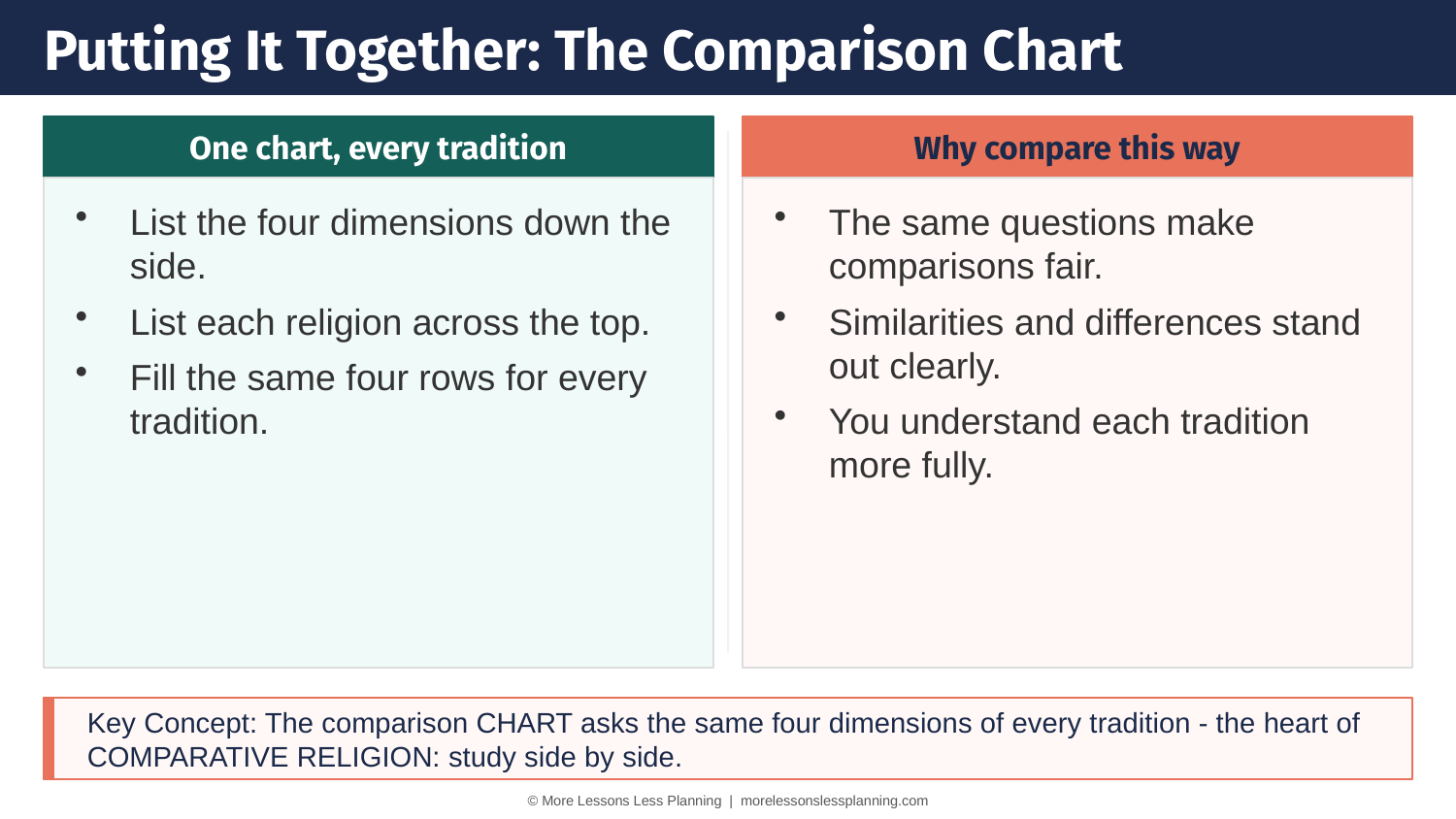

Putting It Together: The Comparison Chart

One chart, every tradition

Why compare this way

List the four dimensions down the side.
List each religion across the top.
Fill the same four rows for every tradition.
The same questions make comparisons fair.
Similarities and differences stand out clearly.
You understand each tradition more fully.

Key Concept: The comparison CHART asks the same four dimensions of every tradition - the heart of COMPARATIVE RELIGION: study side by side.
© More Lessons Less Planning  |  morelessonslessplanning.com